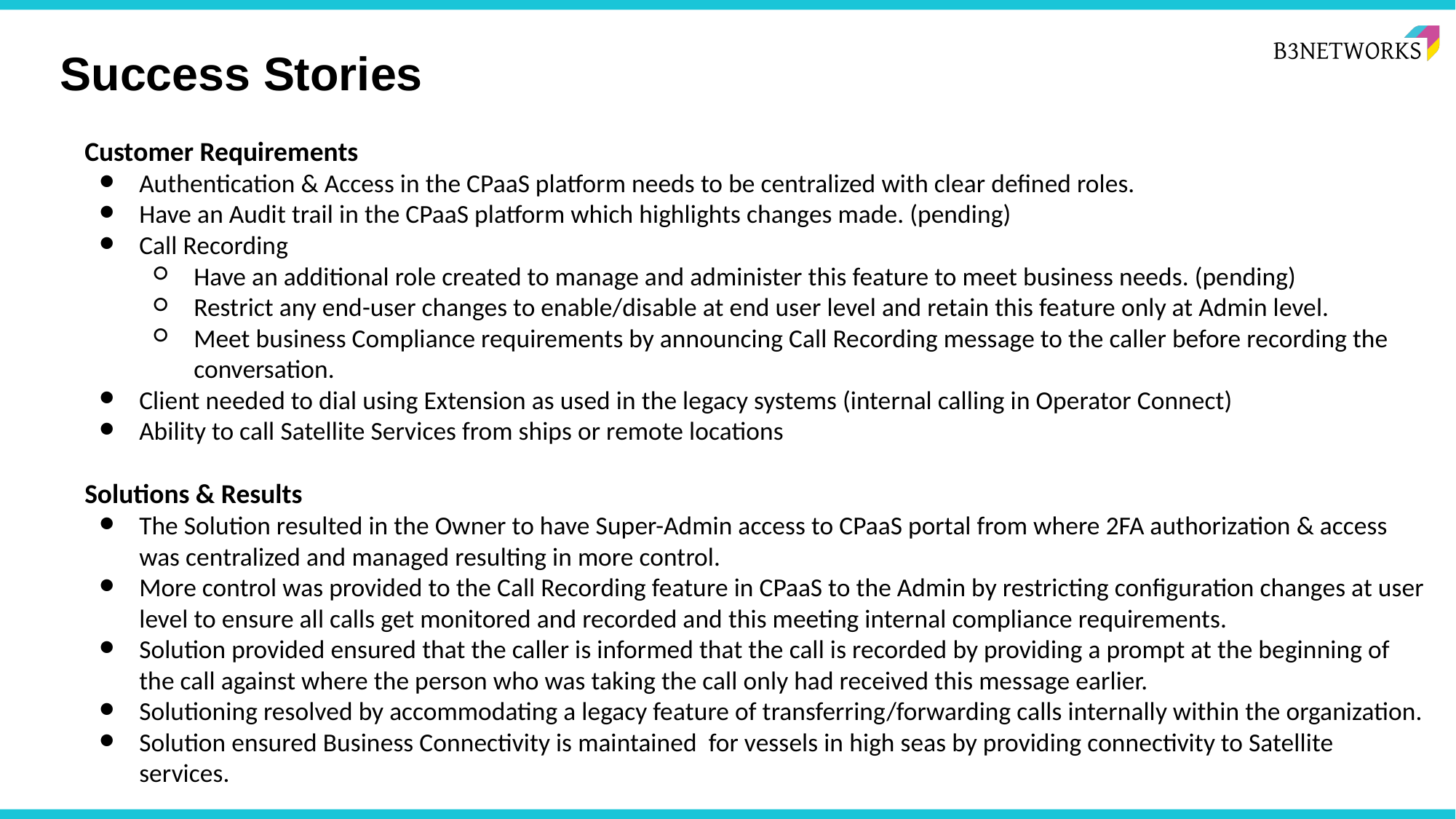

Success Stories
Customer Requirements
Authentication & Access in the CPaaS platform needs to be centralized with clear defined roles.
Have an Audit trail in the CPaaS platform which highlights changes made. (pending)
Call Recording
Have an additional role created to manage and administer this feature to meet business needs. (pending)
Restrict any end-user changes to enable/disable at end user level and retain this feature only at Admin level.
Meet business Compliance requirements by announcing Call Recording message to the caller before recording the conversation.
Client needed to dial using Extension as used in the legacy systems (internal calling in Operator Connect)
Ability to call Satellite Services from ships or remote locations

Solutions & Results
The Solution resulted in the Owner to have Super-Admin access to CPaaS portal from where 2FA authorization & access was centralized and managed resulting in more control.
More control was provided to the Call Recording feature in CPaaS to the Admin by restricting configuration changes at user level to ensure all calls get monitored and recorded and this meeting internal compliance requirements.
Solution provided ensured that the caller is informed that the call is recorded by providing a prompt at the beginning of the call against where the person who was taking the call only had received this message earlier.
Solutioning resolved by accommodating a legacy feature of transferring/forwarding calls internally within the organization.
Solution ensured Business Connectivity is maintained  for vessels in high seas by providing connectivity to Satellite services.